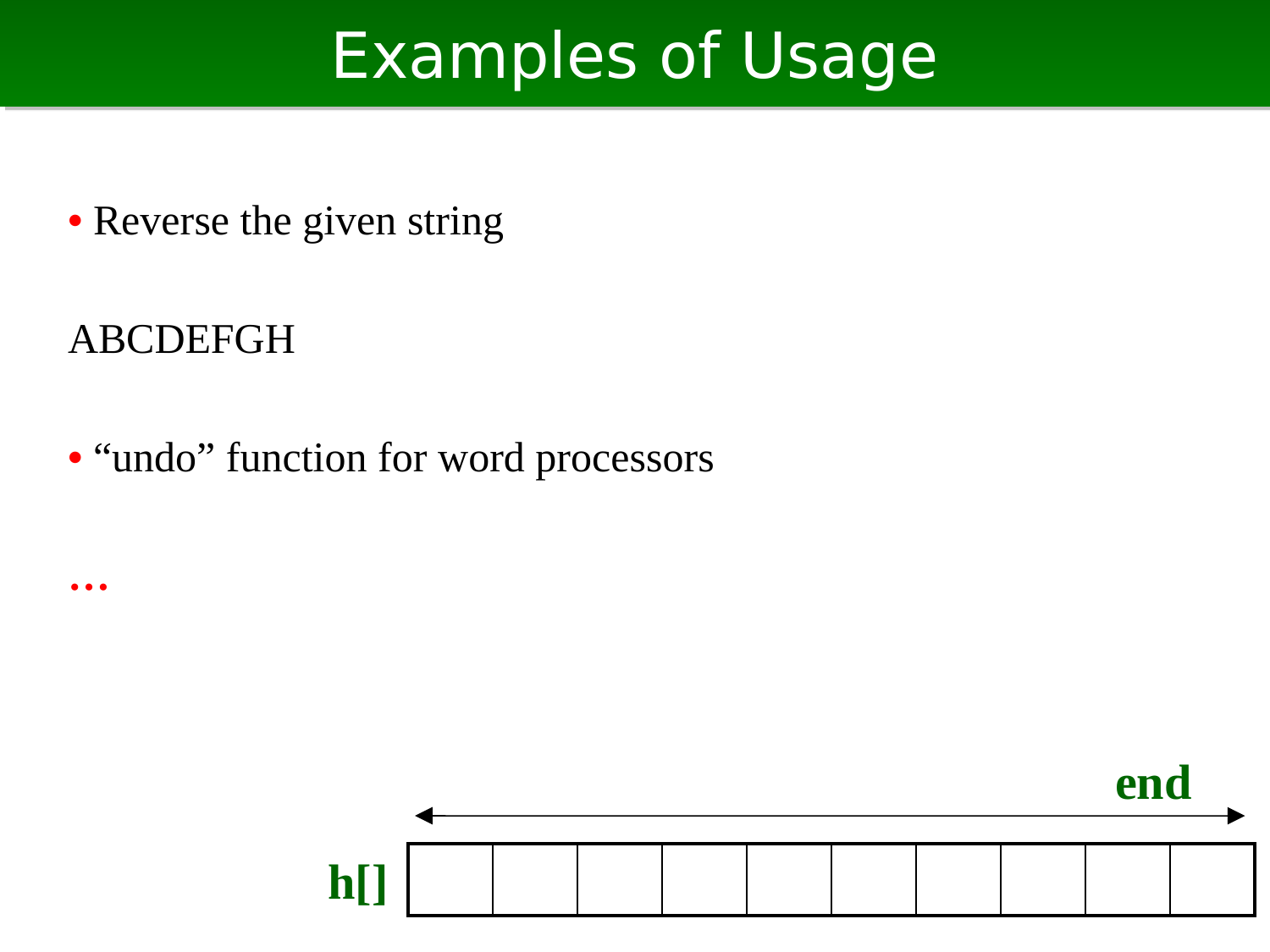

# Examples of Usage
• Reverse the given string

ABCDEFGH

• “undo” function for word processors

…
end

h[]
|  |  |  |  |  |  |  |  |  |  |
| --- | --- | --- | --- | --- | --- | --- | --- | --- | --- |